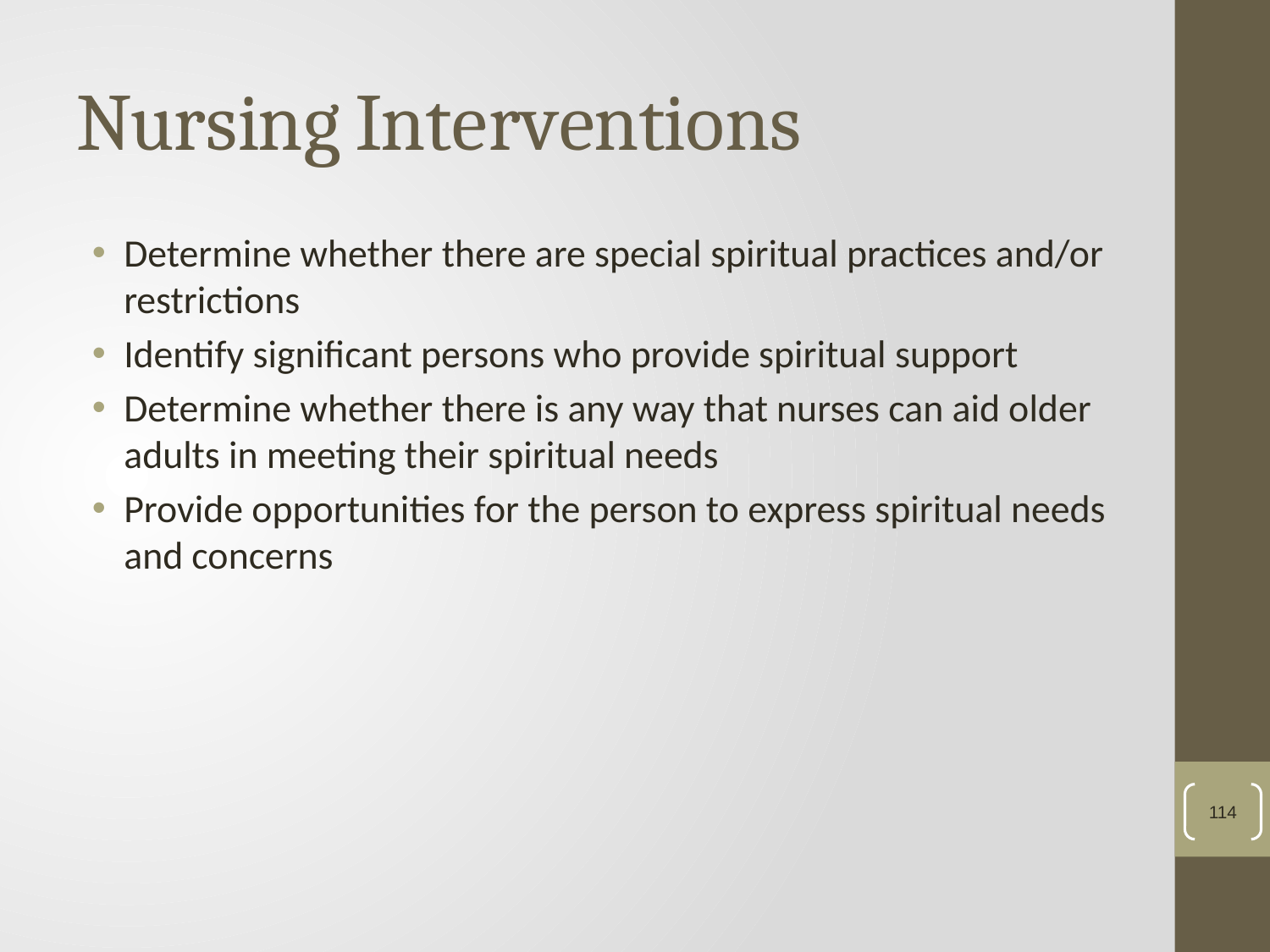

# Nursing Interventions
Determine whether there are special spiritual practices and/or restrictions
Identify significant persons who provide spiritual support
Determine whether there is any way that nurses can aid older adults in meeting their spiritual needs
Provide opportunities for the person to express spiritual needs and concerns

114